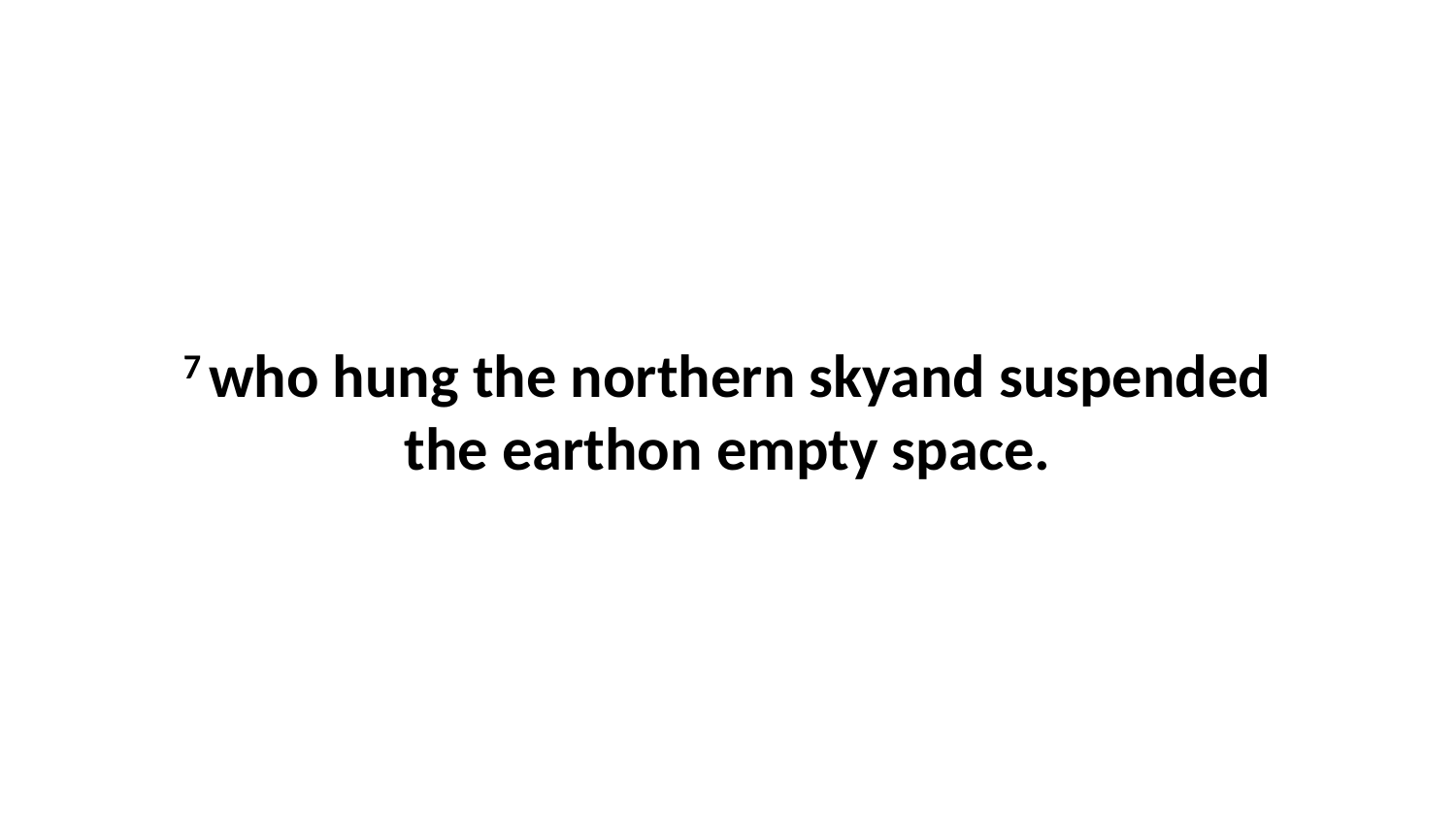

7 who hung the northern skyand suspended the earthon empty space.